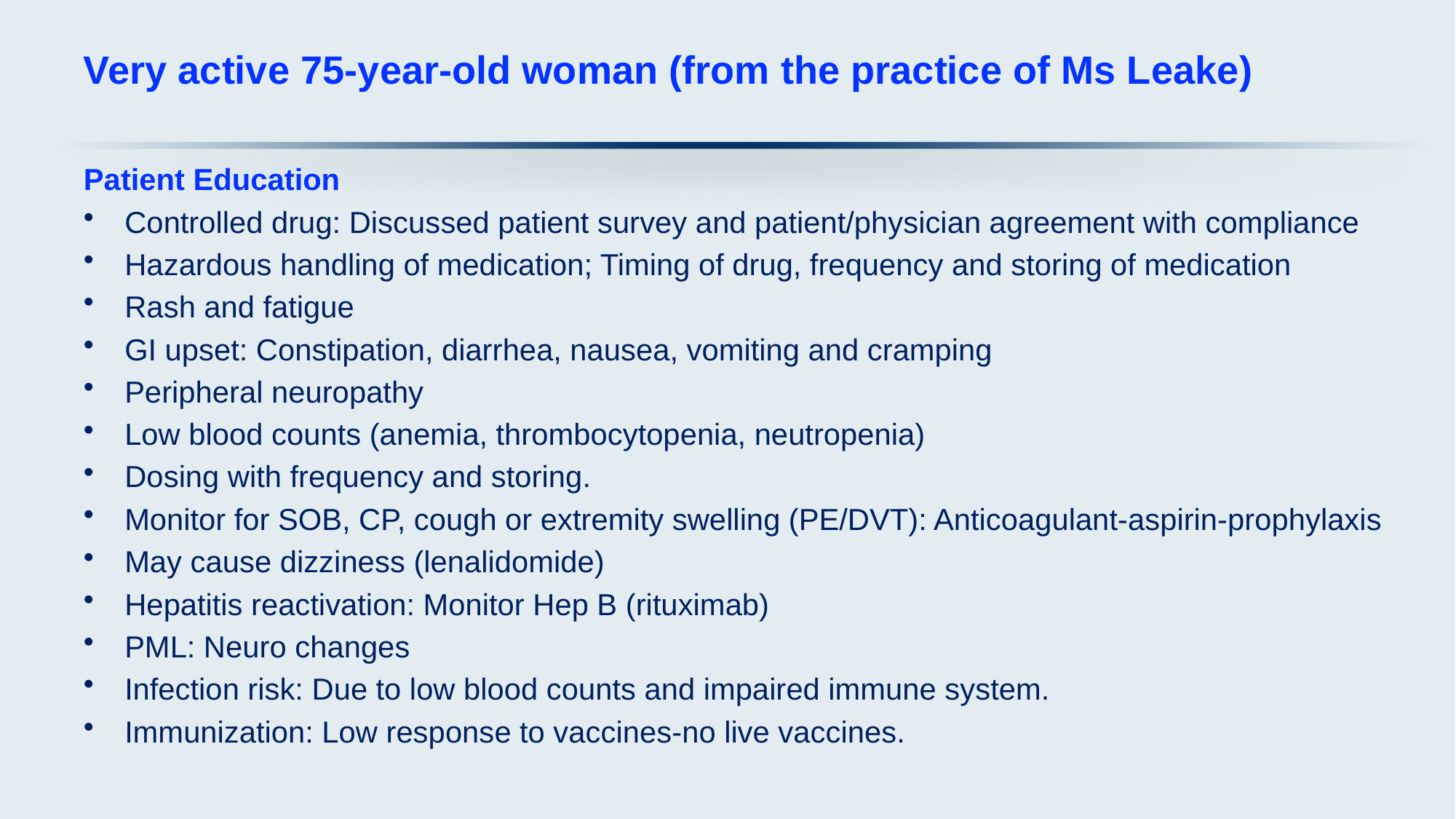

# Very active 75-year-old woman (from the practice of Ms Leake)
Patient Education
Controlled drug: Discussed patient survey and patient/physician agreement with compliance
Hazardous handling of medication; Timing of drug, frequency and storing of medication
Rash and fatigue
GI upset: Constipation, diarrhea, nausea, vomiting and cramping
Peripheral neuropathy
Low blood counts (anemia, thrombocytopenia, neutropenia)
Dosing with frequency and storing.
Monitor for SOB, CP, cough or extremity swelling (PE/DVT): Anticoagulant-aspirin-prophylaxis
May cause dizziness (lenalidomide)
Hepatitis reactivation: Monitor Hep B (rituximab)
PML: Neuro changes
Infection risk: Due to low blood counts and impaired immune system.
Immunization: Low response to vaccines-no live vaccines.